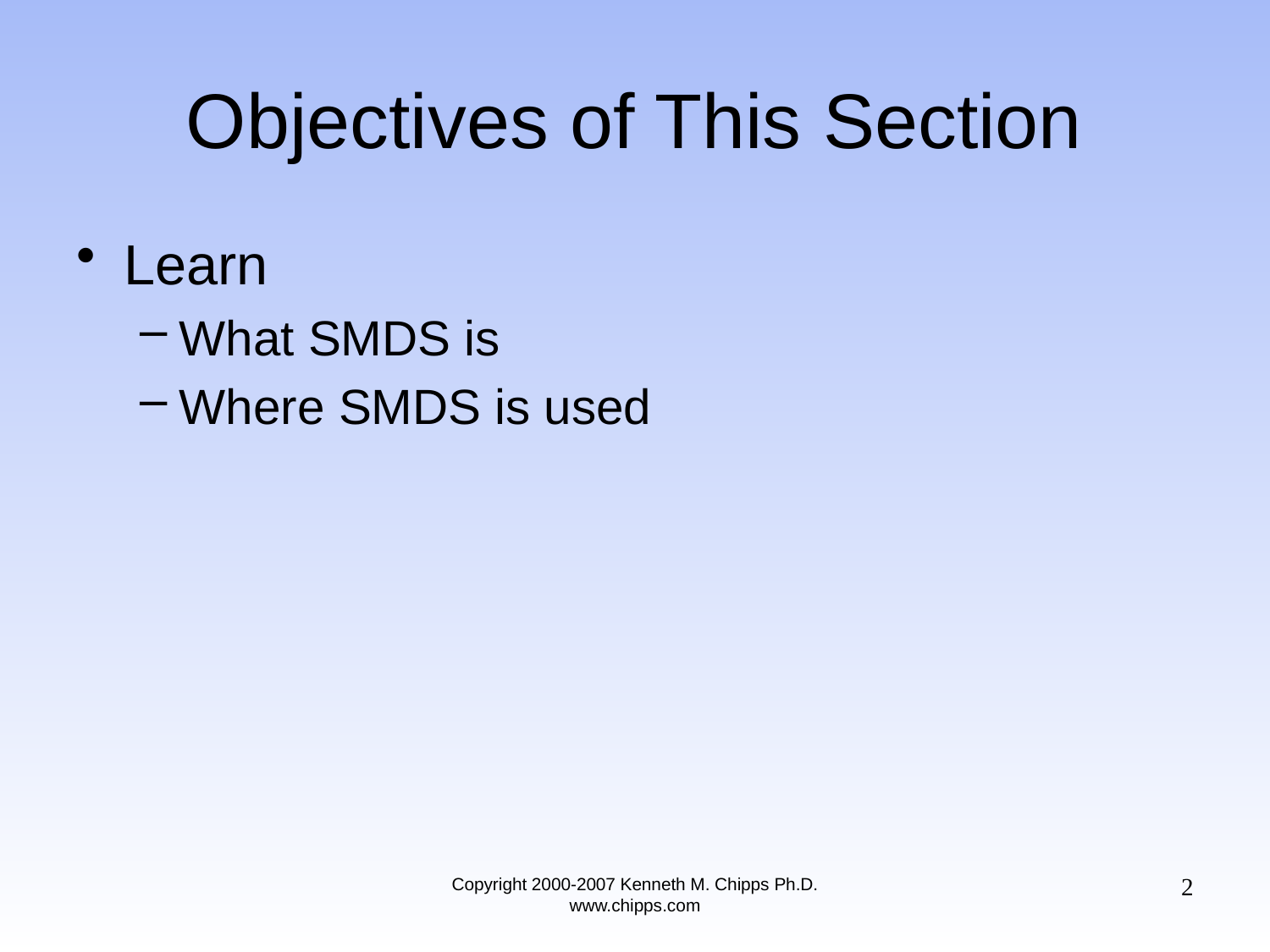

# Objectives of This Section
Learn
What SMDS is
Where SMDS is used
2
Copyright 2000-2007 Kenneth M. Chipps Ph.D. www.chipps.com